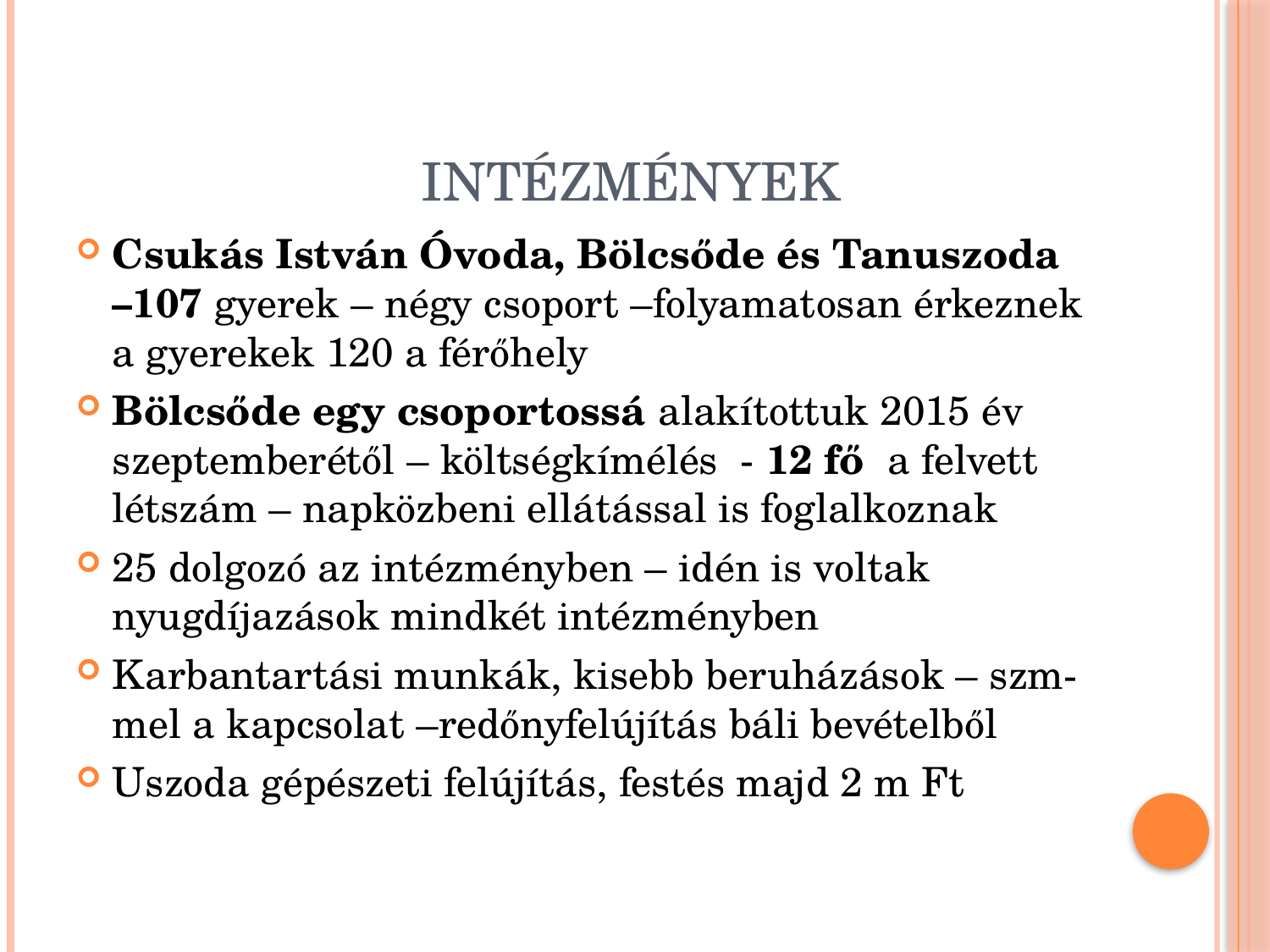

# Intézmények
Csukás István Óvoda, Bölcsőde és Tanuszoda –107 gyerek – négy csoport –folyamatosan érkeznek a gyerekek 120 a férőhely
Bölcsőde egy csoportossá alakítottuk 2015 év szeptemberétől – költségkímélés  - 12 fő  a felvett létszám – napközbeni ellátással is foglalkoznak
25 dolgozó az intézményben – idén is voltak nyugdíjazások mindkét intézményben
Karbantartási munkák, kisebb beruházások – szm-mel a kapcsolat –redőnyfelújítás báli bevételből
Uszoda gépészeti felújítás, festés majd 2 m Ft